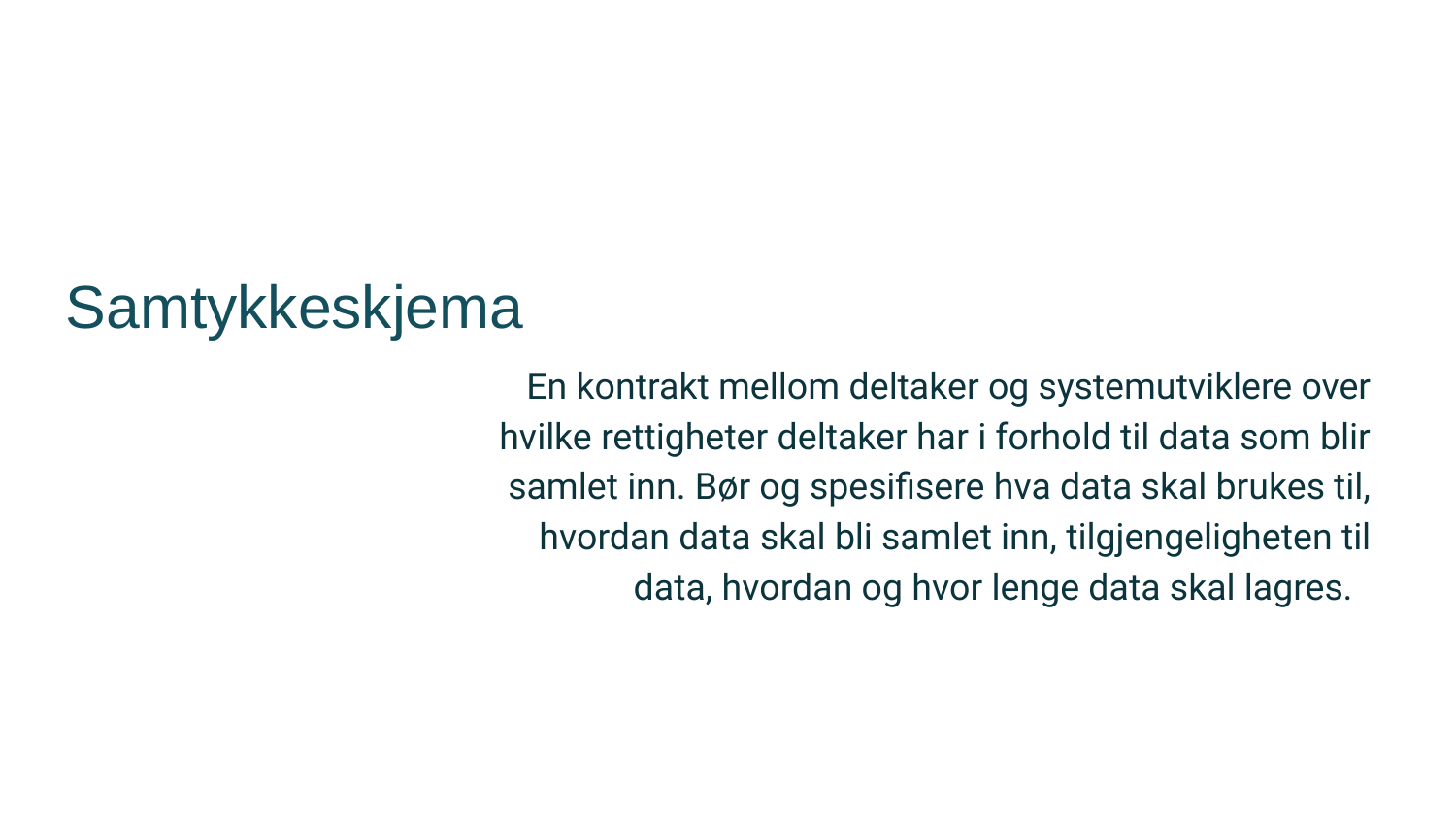

Samtykkeskjema
En kontrakt mellom deltaker og systemutviklere over hvilke rettigheter deltaker har i forhold til data som blir samlet inn. Bør og spesifisere hva data skal brukes til, hvordan data skal bli samlet inn, tilgjengeligheten til data, hvordan og hvor lenge data skal lagres.